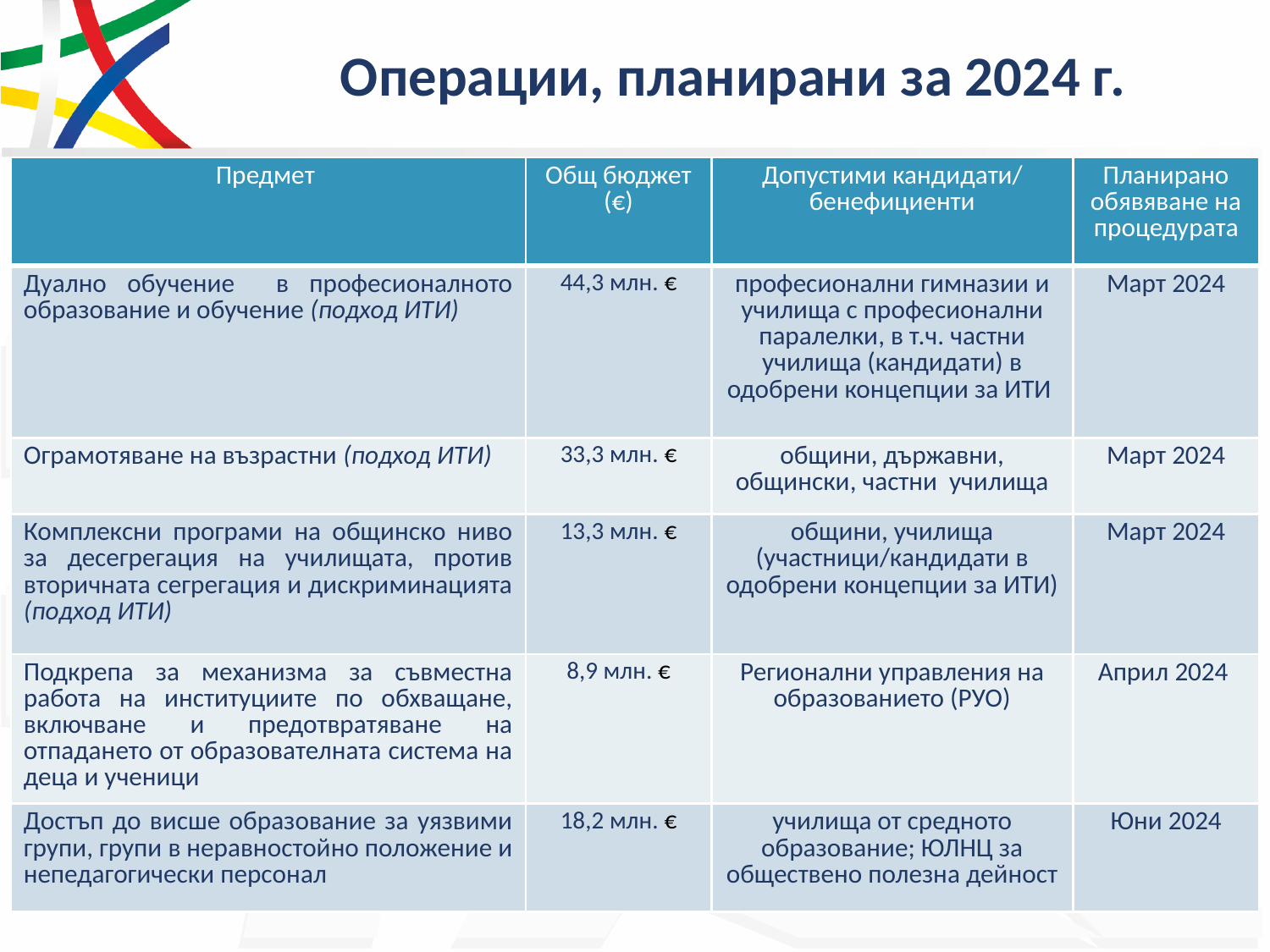

# Операции, планирани за 2024 г.
| Предмет | Общ бюджет (€) | Допустими кандидати/ бенефициенти | Планирано обявяване на процедурата |
| --- | --- | --- | --- |
| Дуално обучение в професионалното образование и обучение (подход ИТИ) | 44,3 млн. € | професионални гимназии и училища с професионални паралелки, в т.ч. частни училища (кандидати) в одобрени концепции за ИТИ | Март 2024 |
| Ограмотяване на възрастни (подход ИТИ) | 33,3 млн. € | общини, държавни, общински, частни училища | Март 2024 |
| Комплексни програми на общинско ниво за десегрегация на училищата, против вторичната сегрегация и дискриминацията (подход ИТИ) | 13,3 млн. € | общини, училища (участници/кандидати в одобрени концепции за ИТИ) | Март 2024 |
| Подкрепа за механизма за съвместна работа на институциите по обхващане, включване и предотвратяване на отпадането от образователната система на деца и ученици | 8,9 млн. € | Регионални управления на oбразованието (РУО) | Април 2024 |
| Достъп до висше образование за уязвими групи, групи в неравностойно положение и непедагогически персонал | 18,2 млн. € | училища от средното образование; ЮЛНЦ за обществено полезна дейност | Юни 2024 |